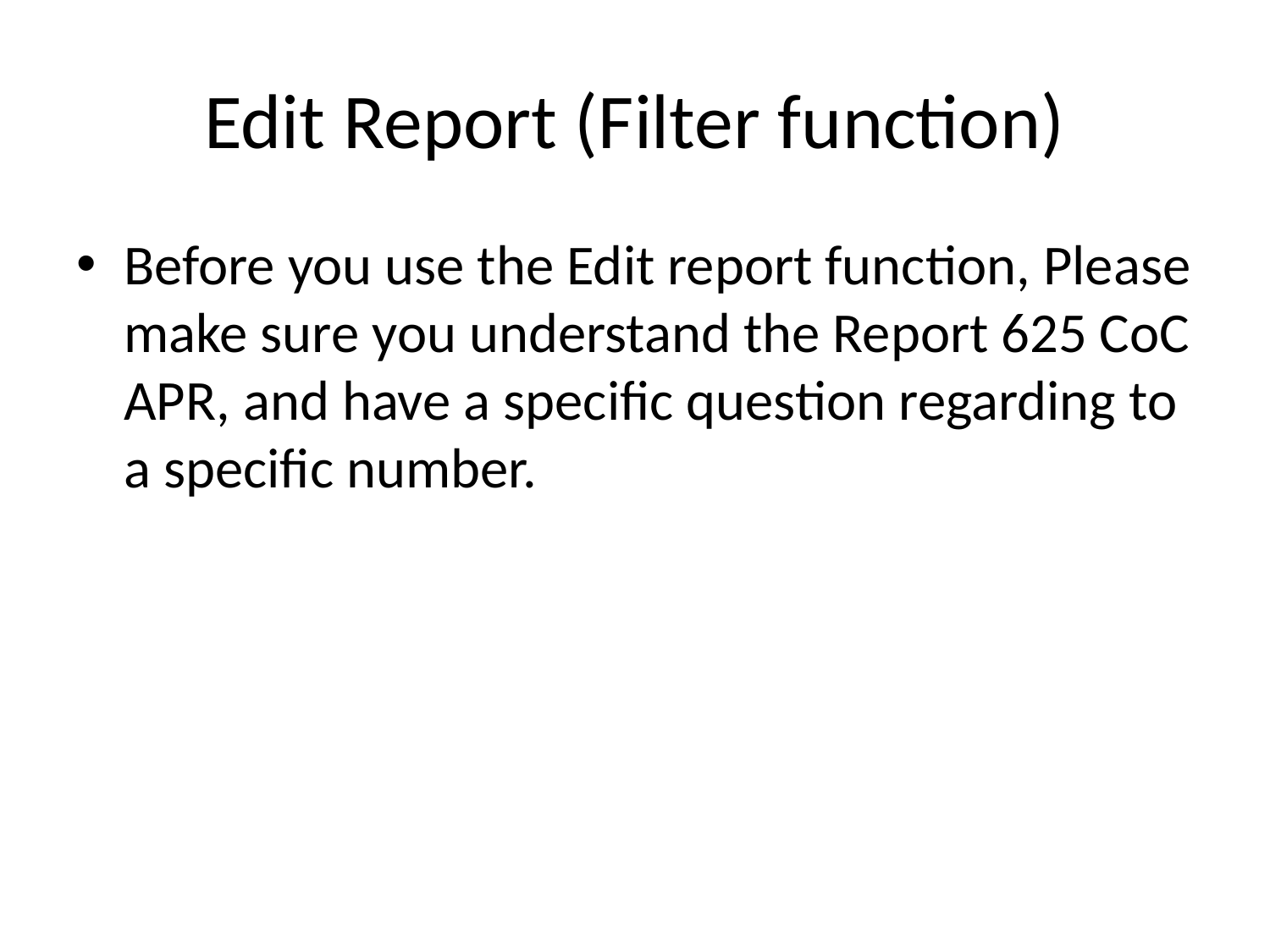

# Edit Report (Filter function)
Before you use the Edit report function, Please make sure you understand the Report 625 CoC APR, and have a specific question regarding to a specific number.